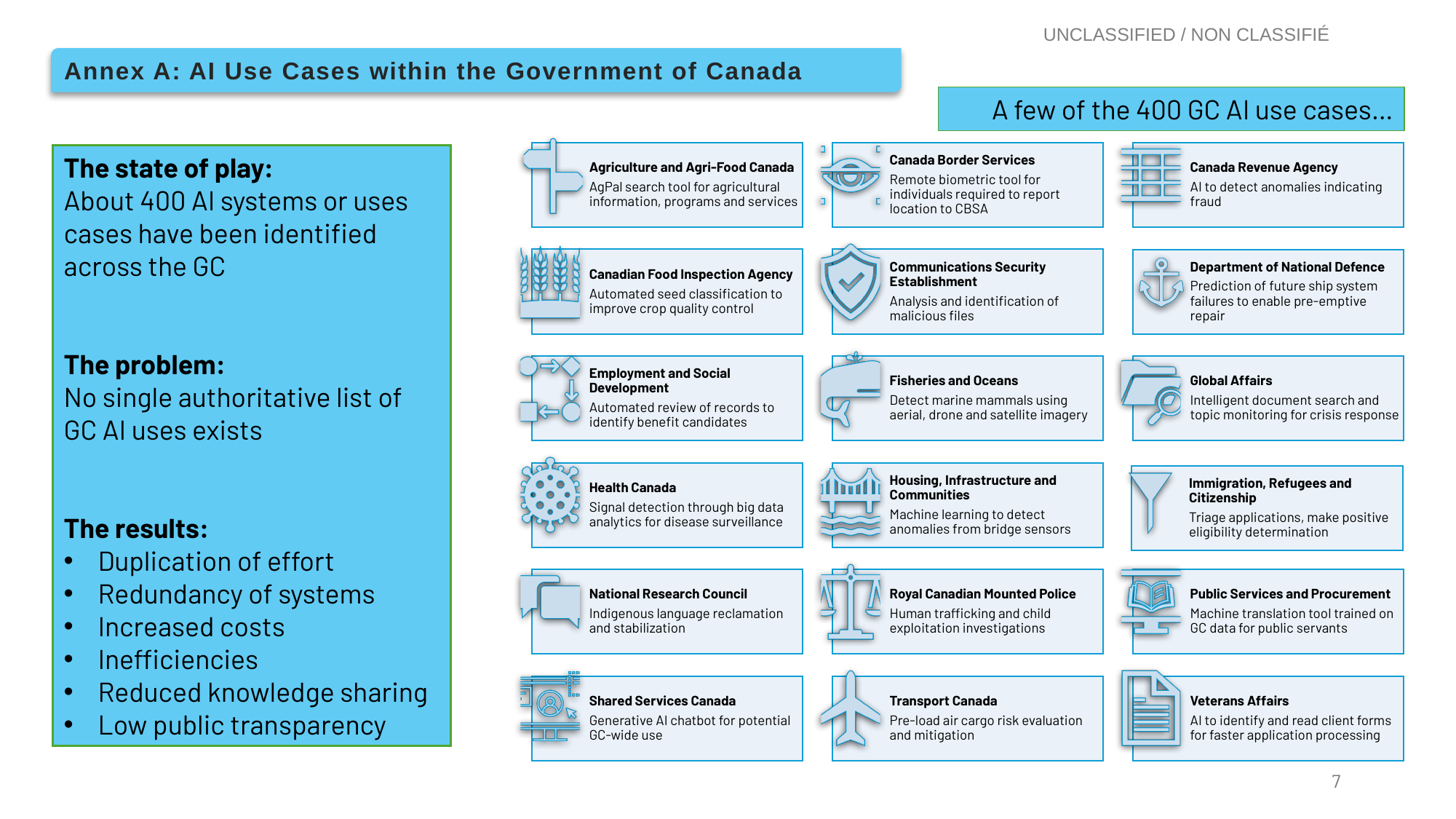

Annex A: AI Use Cases within the Government of Canada
A few of the 400 GC AI use cases…
Agriculture and Agri-Food Canada
AgPal search tool for agricultural information, programs and services
Canada Border Services
Remote biometric tool for individuals required to report location to CBSA
Canada Revenue Agency
AI to detect anomalies indicating fraud
Canadian Food Inspection Agency
Automated seed classification to improve crop quality control
Communications Security Establishment
Analysis and identification of malicious files
Department of National Defence
Prediction of future ship system failures to enable pre-emptive repair
Employment and Social Development
Automated review of records to identify benefit candidates
Fisheries and Oceans
Detect marine mammals using aerial, drone and satellite imagery
Global Affairs
Intelligent document search and topic monitoring for crisis response
Health Canada
Signal detection through big data analytics for disease surveillance
Housing, Infrastructure and Communities
Machine learning to detect anomalies from bridge sensors
Immigration, Refugees and Citizenship
Triage applications, make positive eligibility determination
National Research Council
Indigenous language reclamation and stabilization
Royal Canadian Mounted Police
Human trafficking and child exploitation investigations
Public Services and Procurement
Machine translation tool trained on GC data for public servants
Shared Services Canada
Generative AI chatbot for potential GC-wide use
Transport Canada
Pre-load air cargo risk evaluation and mitigation
Veterans Affairs
AI to identify and read client forms for faster application processing
The state of play:
About 400 AI systems or uses cases have been identified across the GC

The problem:
No single authoritative list of GC AI uses exists

The results:
Duplication of effort
Redundancy of systems
Increased costs
Inefficiencies
Reduced knowledge sharing
Low public transparency
7